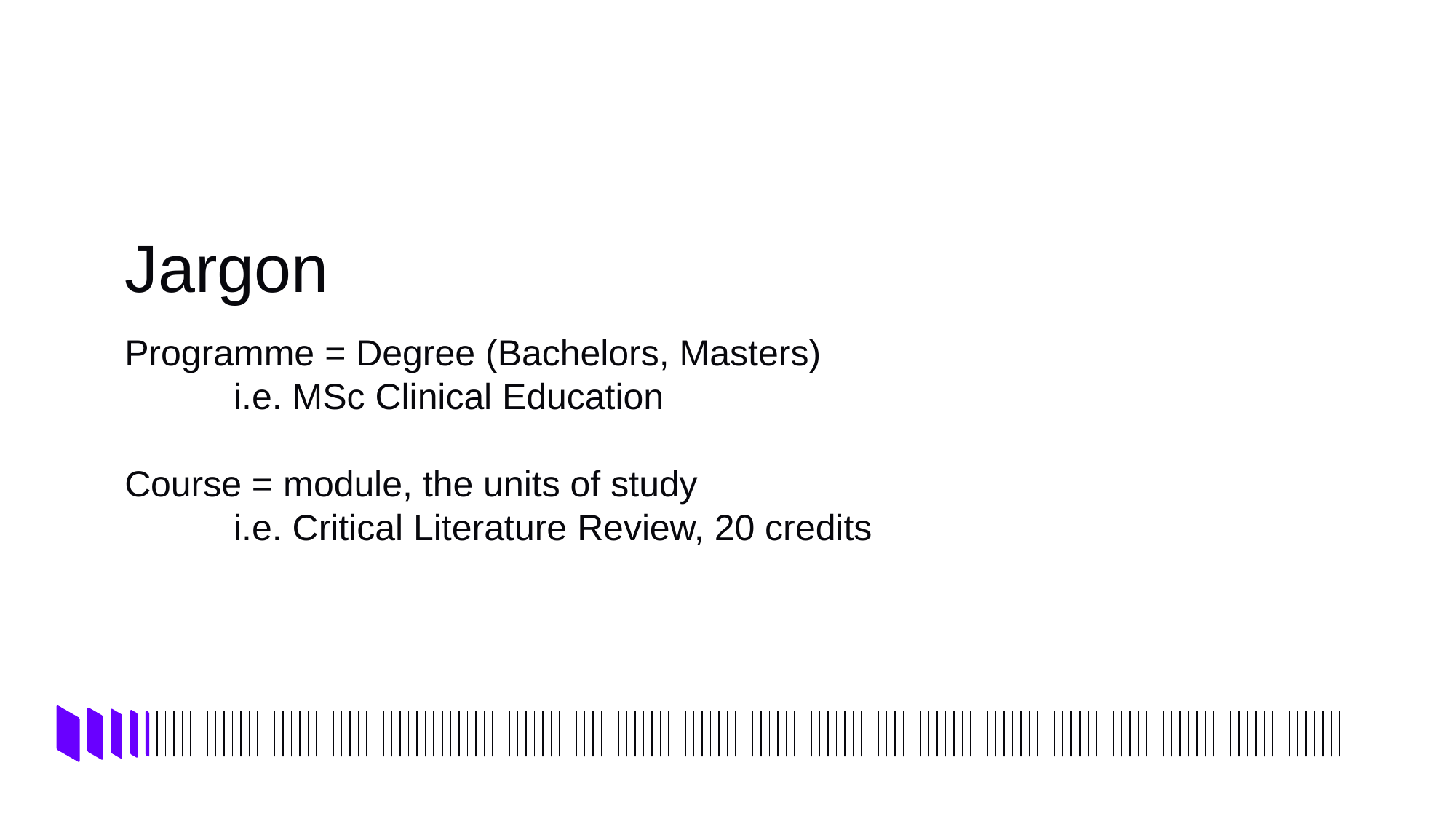

Jargon
Programme = Degree (Bachelors, Masters)
	i.e. MSc Clinical Education

Course = module, the units of study
	i.e. Critical Literature Review, 20 credits